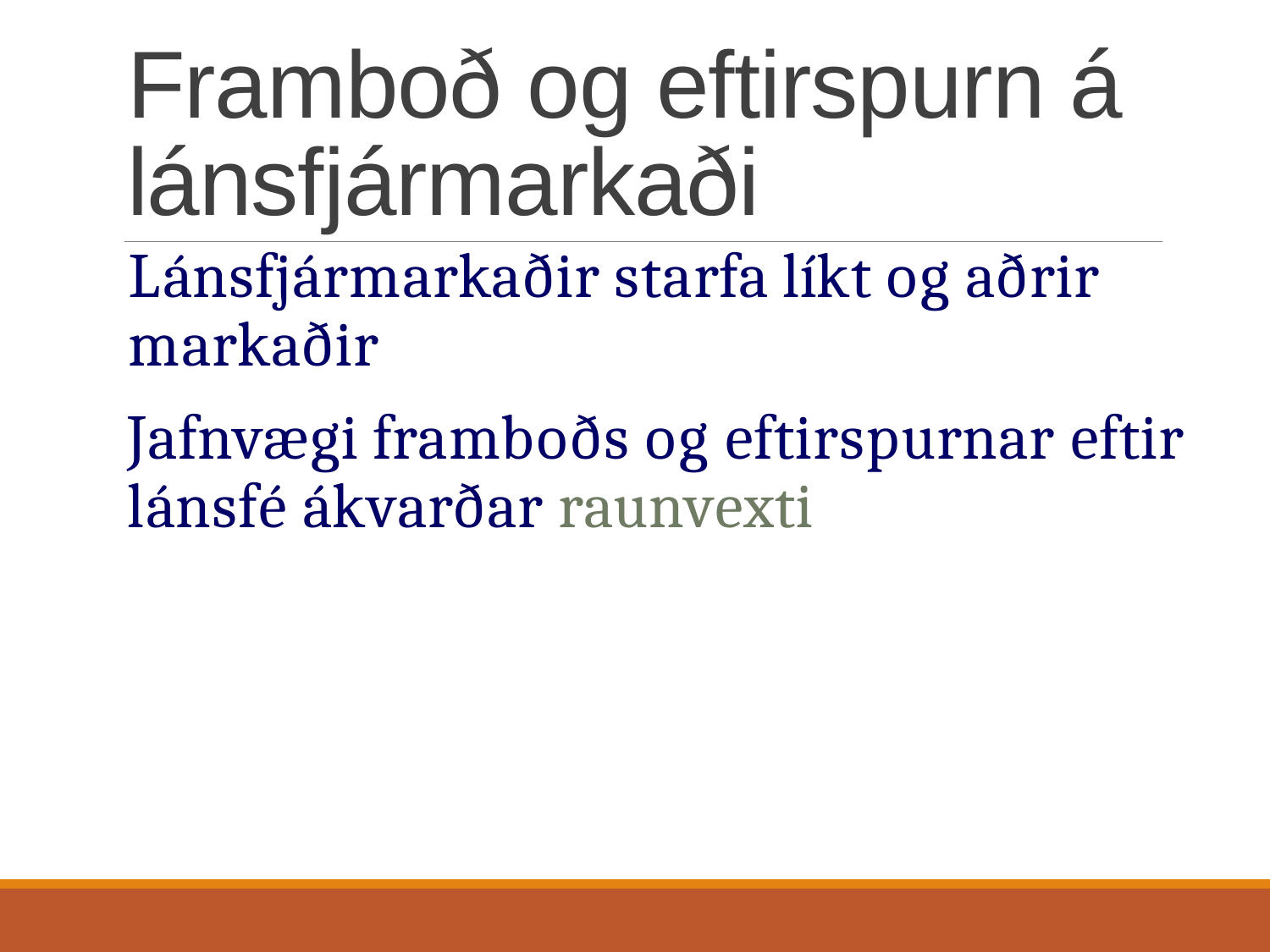

# Framboð og eftirspurn á lánsfjármarkaði
Lánsfjármarkaðir starfa líkt og aðrir markaðir
Jafnvægi framboðs og eftirspurnar eftir lánsfé ákvarðar raunvexti